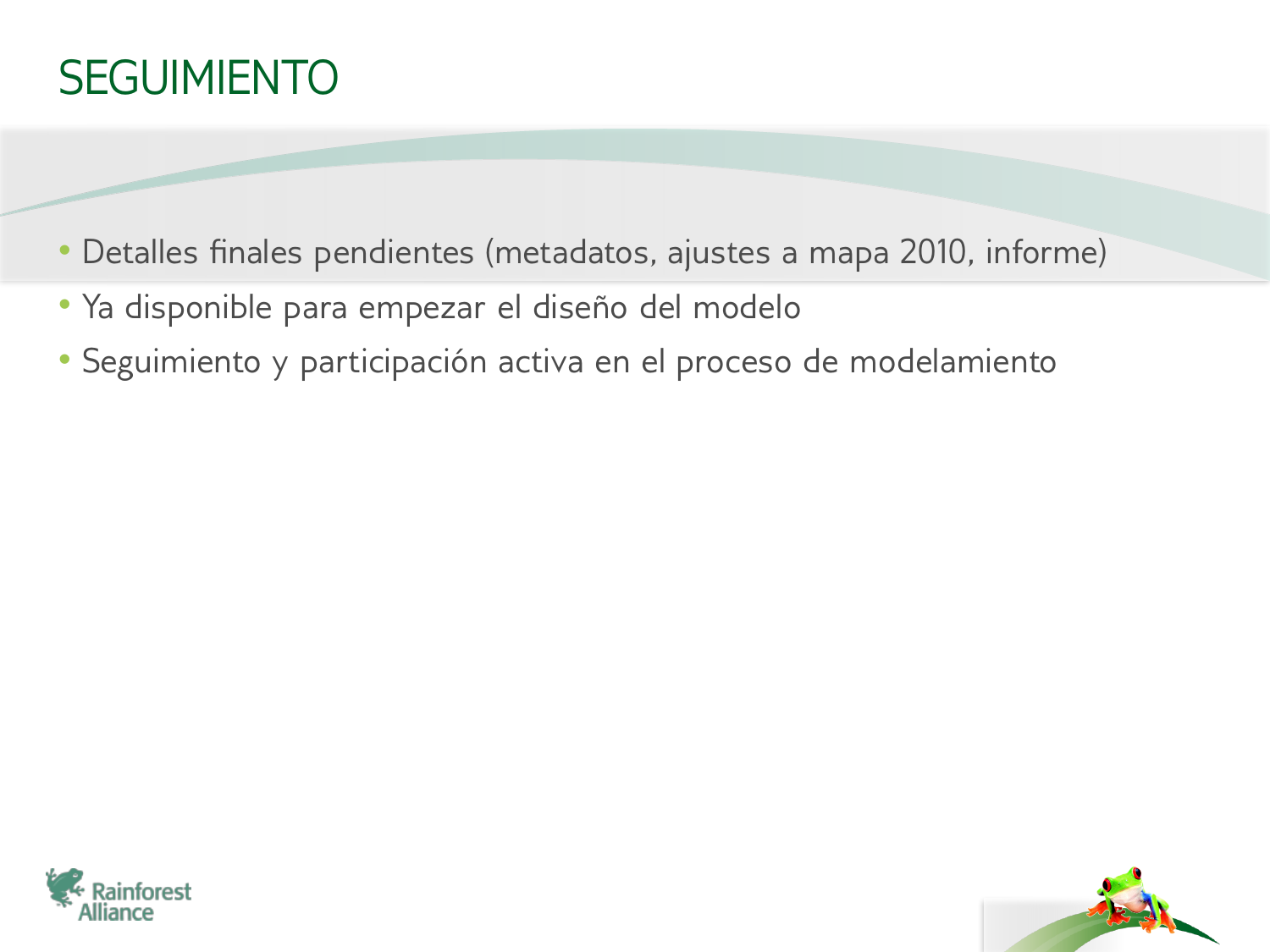

# Seguimiento
Detalles finales pendientes (metadatos, ajustes a mapa 2010, informe)
Ya disponible para empezar el diseño del modelo
Seguimiento y participación activa en el proceso de modelamiento